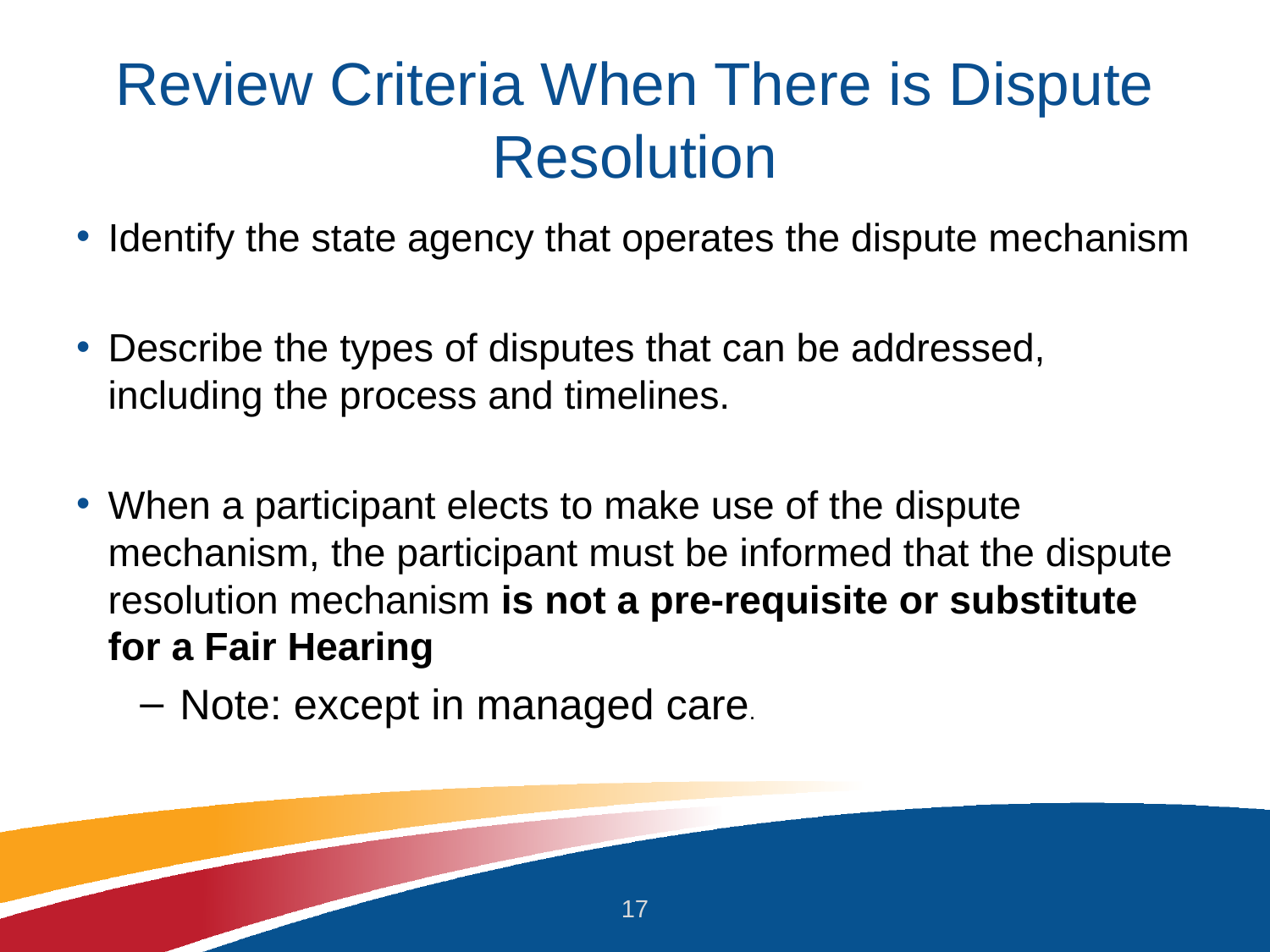

# Review Criteria When There is Dispute Resolution
Identify the state agency that operates the dispute mechanism

Describe the types of disputes that can be addressed, including the process and timelines.

When a participant elects to make use of the dispute mechanism, the participant must be informed that the dispute resolution mechanism is not a pre-requisite or substitute for a Fair Hearing
Note: except in managed care.

17